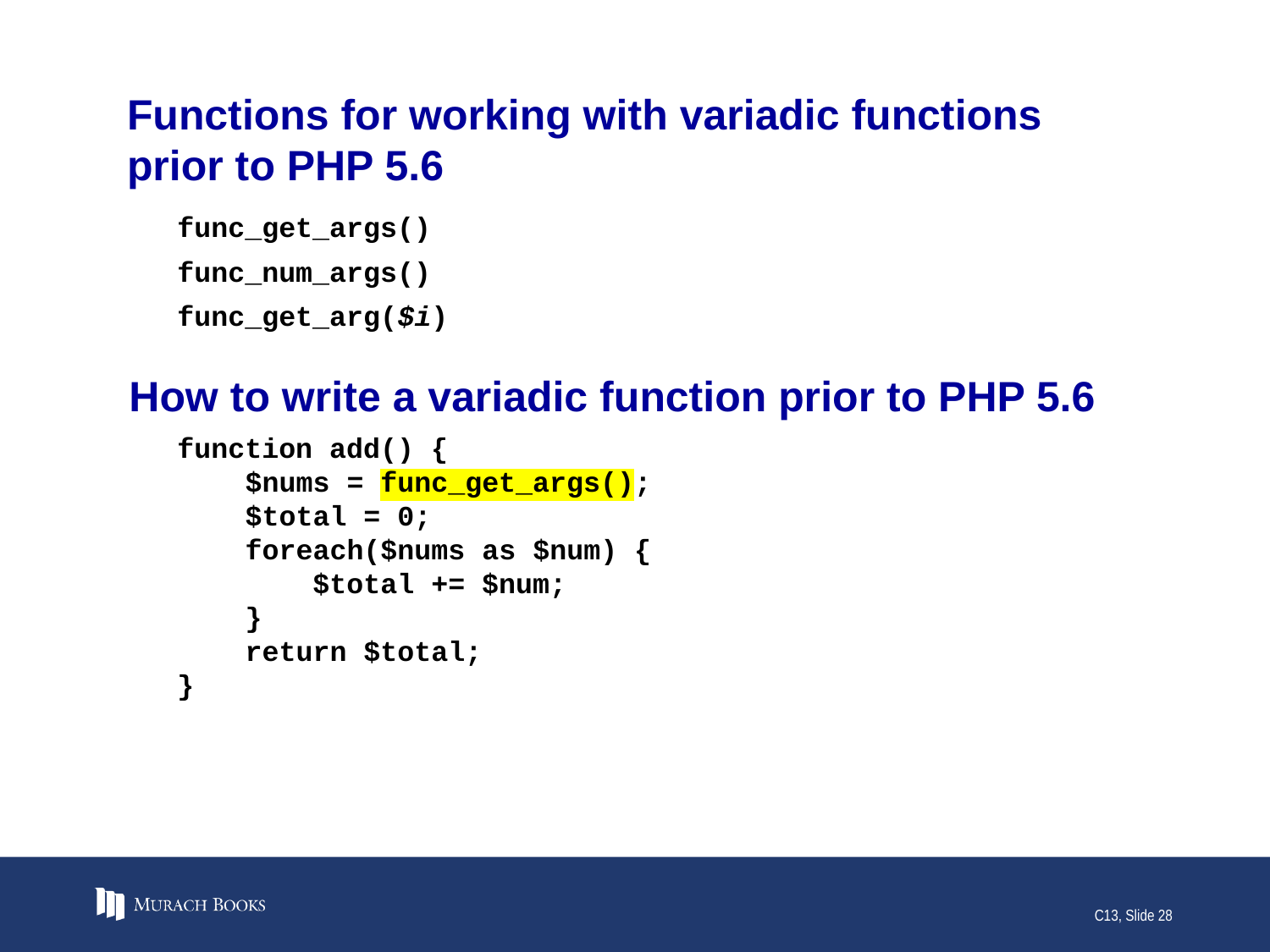

# Functions for working with variadic functions prior to PHP 5.6
func_get_args()
func_num_args()
func_get_arg($i)
How to write a variadic function prior to PHP 5.6
function add() {
    $nums = func_get_args();
    $total = 0;
    foreach($nums as $num) {
        $total += $num;
    }
    return $total;
}

C13, Slide 28